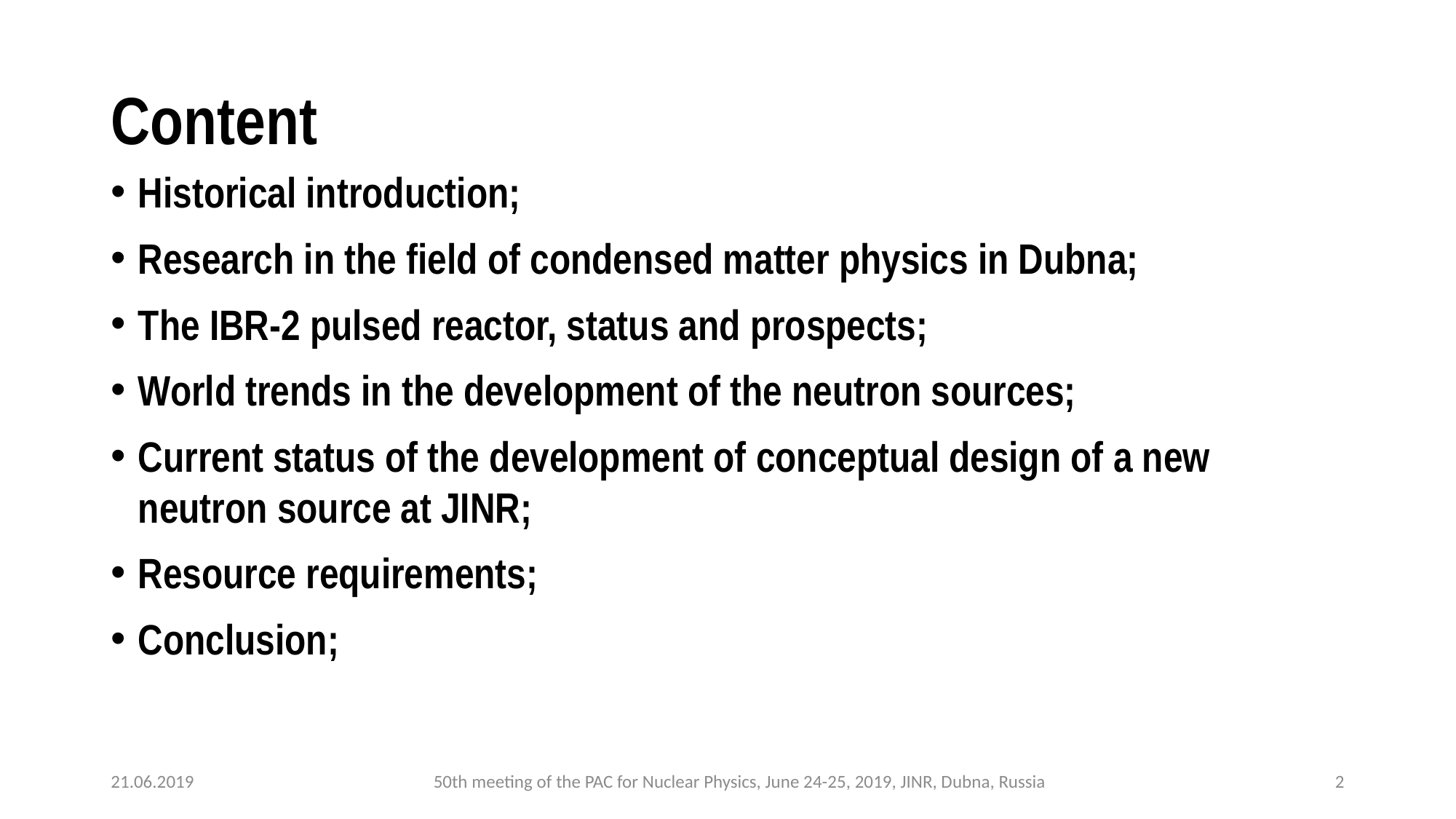

# Content
Historical introduction;
Research in the field of condensed matter physics in Dubna;
The IBR-2 pulsed reactor, status and prospects;
World trends in the development of the neutron sources;
Current status of the development of conceptual design of a new neutron source at JINR;
Resource requirements;
Conclusion;
21.06.2019
50th meeting of the PAC for Nuclear Physics, June 24-25, 2019, JINR, Dubna, Russia
2